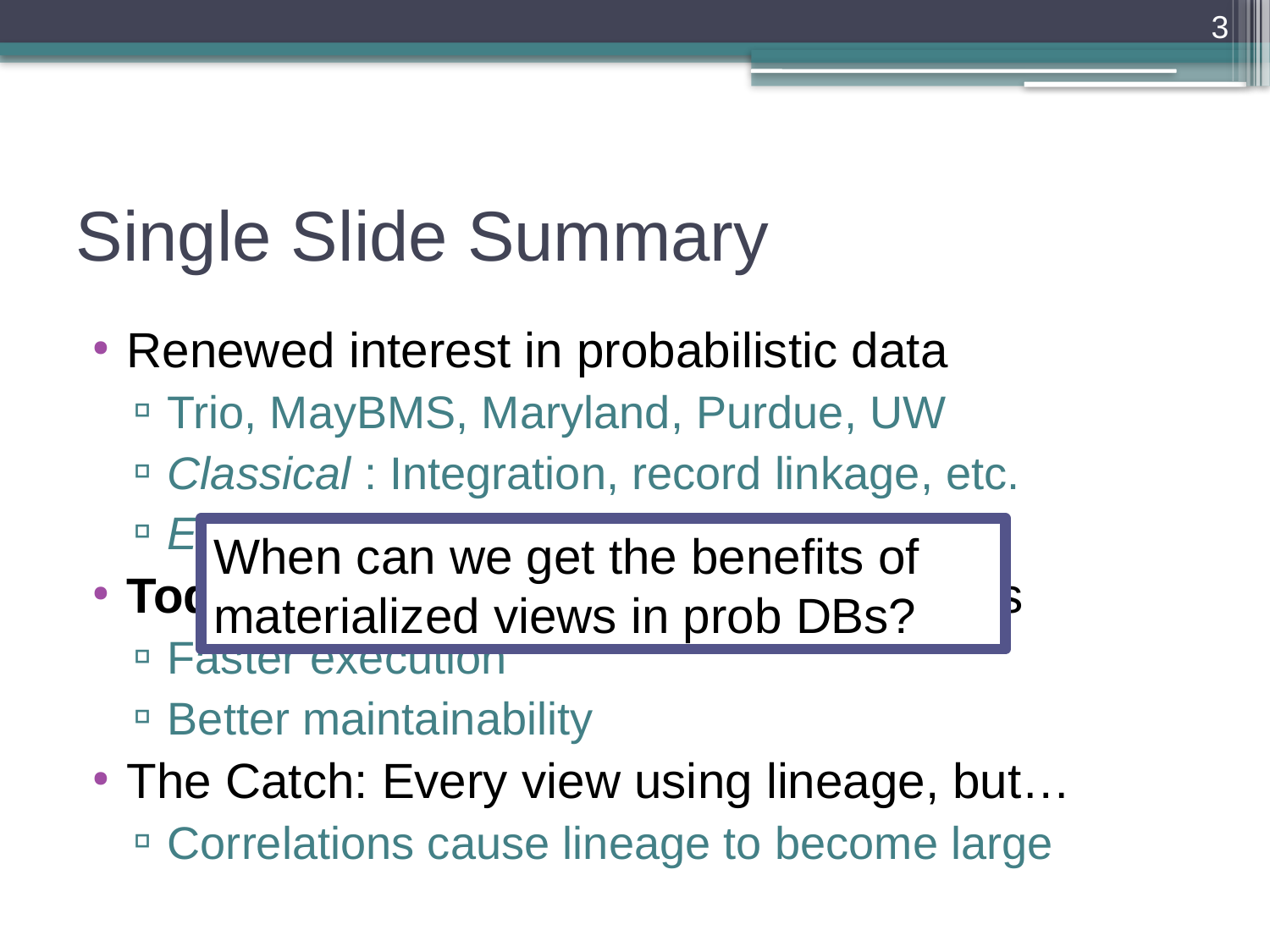

3
# Single Slide Summary
Renewed interest in probabilistic data
Trio, MayBMS, Maryland, Purdue, UW
Classical : Integration, record linkage, etc.
Emerging: iLike “Similarity Scores”
Today: Apply materialized views to pDBs
Faster execution
Better maintainability
The Catch: Every view using lineage, but…
Correlations cause lineage to become large
When can we get the benefits of materialized views in prob DBs?